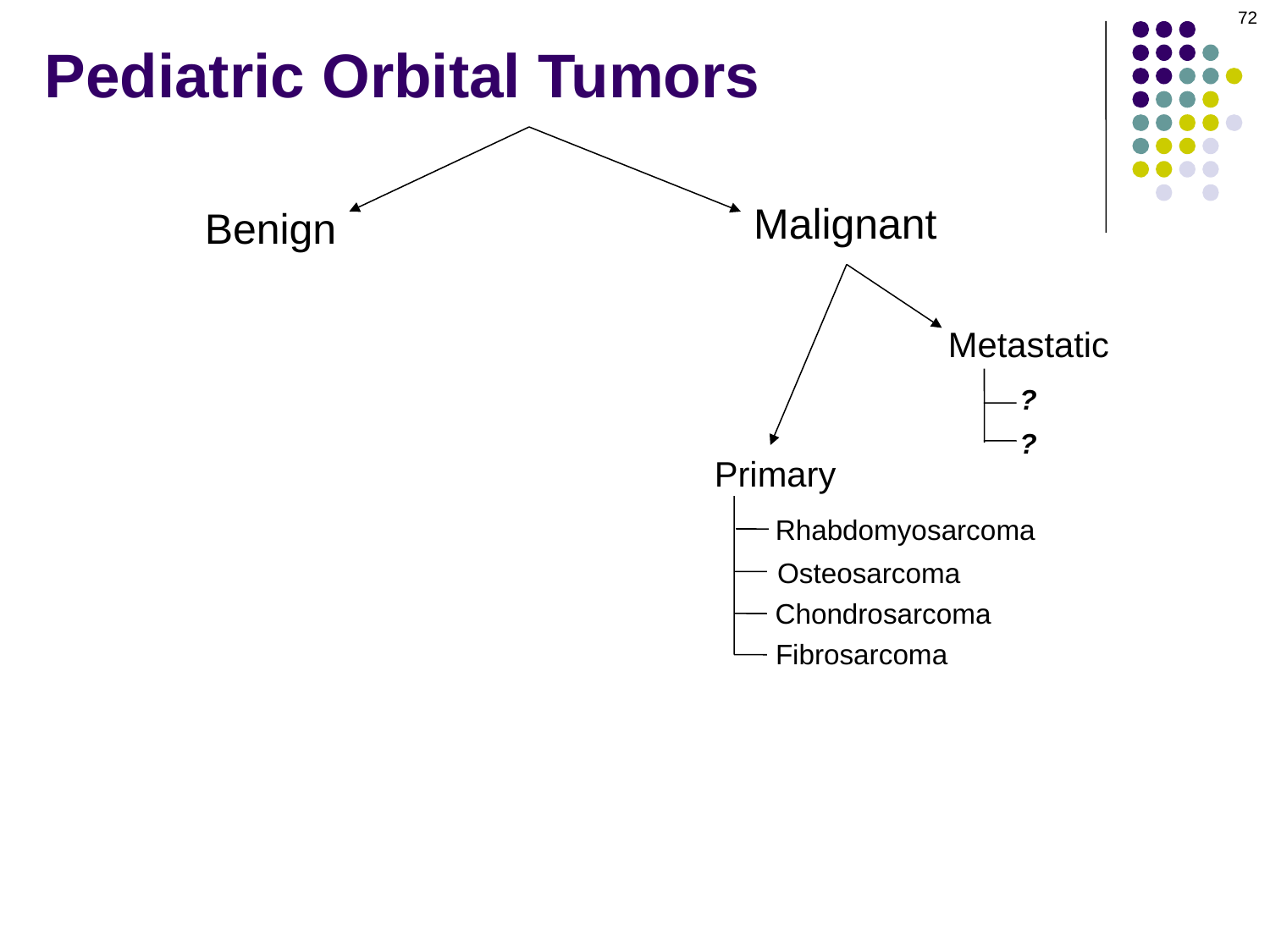

72
# Pediatric Orbital Tumors

Malignant
Benign

Metastatic

?

?

Primary

Rhabdomyosarcoma

Osteosarcoma

Chondrosarcoma

Fibrosarcoma